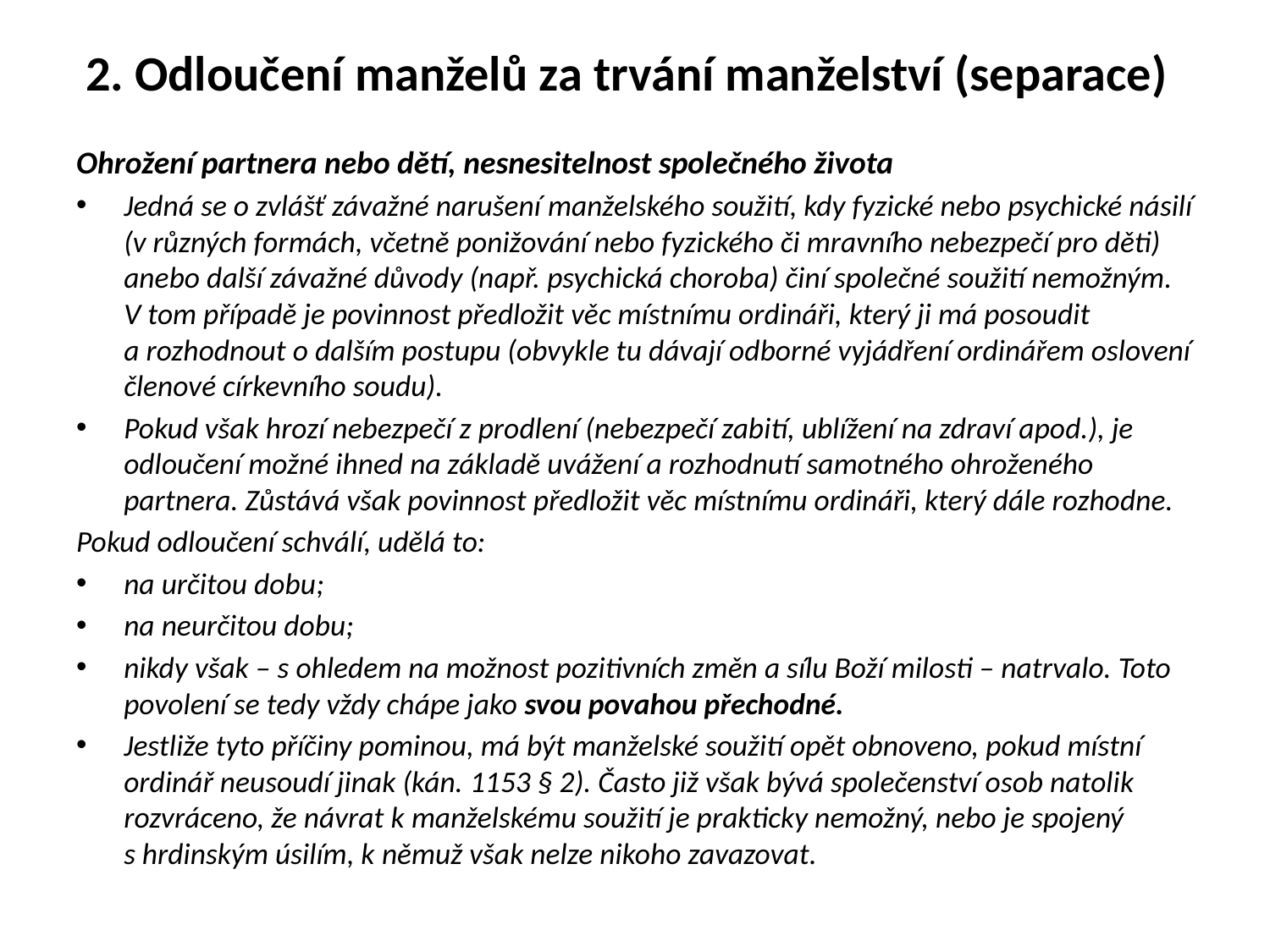

# 2. Odloučení manželů za trvání manželství (separace)
Ohrožení partnera nebo dětí, nesnesitelnost společného života
Jedná se o zvlášť závažné narušení manželského soužití, kdy fyzické nebo psychické násilí (v různých for­mách, včetně ponižování nebo fyzického či mravního nebezpečí pro děti) anebo další závažné důvody (např. psychická choroba) činí společné soužití nemožným. V tom případě je povinnost předložit věc místnímu ordináři, který ji má posoudit a rozhodnout o dalším postupu (obvykle tu dávají odborné vyjádření ordinářem oslovení členové církevního soudu).
Pokud však hrozí nebezpečí z prodlení (nebezpečí zabití, ublížení na zdraví apod.), je odloučení možné ihned na základě uvážení a rozhodnutí samotného ohroženého partnera. Zůstává však povinnost předložit věc místnímu ordináři, který dále rozhodne.
Pokud odloučení schválí, udělá to:
na určitou dobu;
na neurčitou dobu;
nikdy však – s ohledem na možnost pozitivních změn a sílu Boží milosti – natrvalo. Toto povolení se tedy vždy chápe jako svou povahou přechodné.
Jestliže tyto příčiny pominou, má být manželské soužití opět obnoveno, pokud místní ordinář neusoudí jinak (kán. 1153 § 2). Často již však bývá společenství osob natolik rozvráceno, že návrat k manželskému soužití je prakticky nemožný, nebo je spojený s hrdinským úsilím, k němuž však nelze nikoho zavazovat.